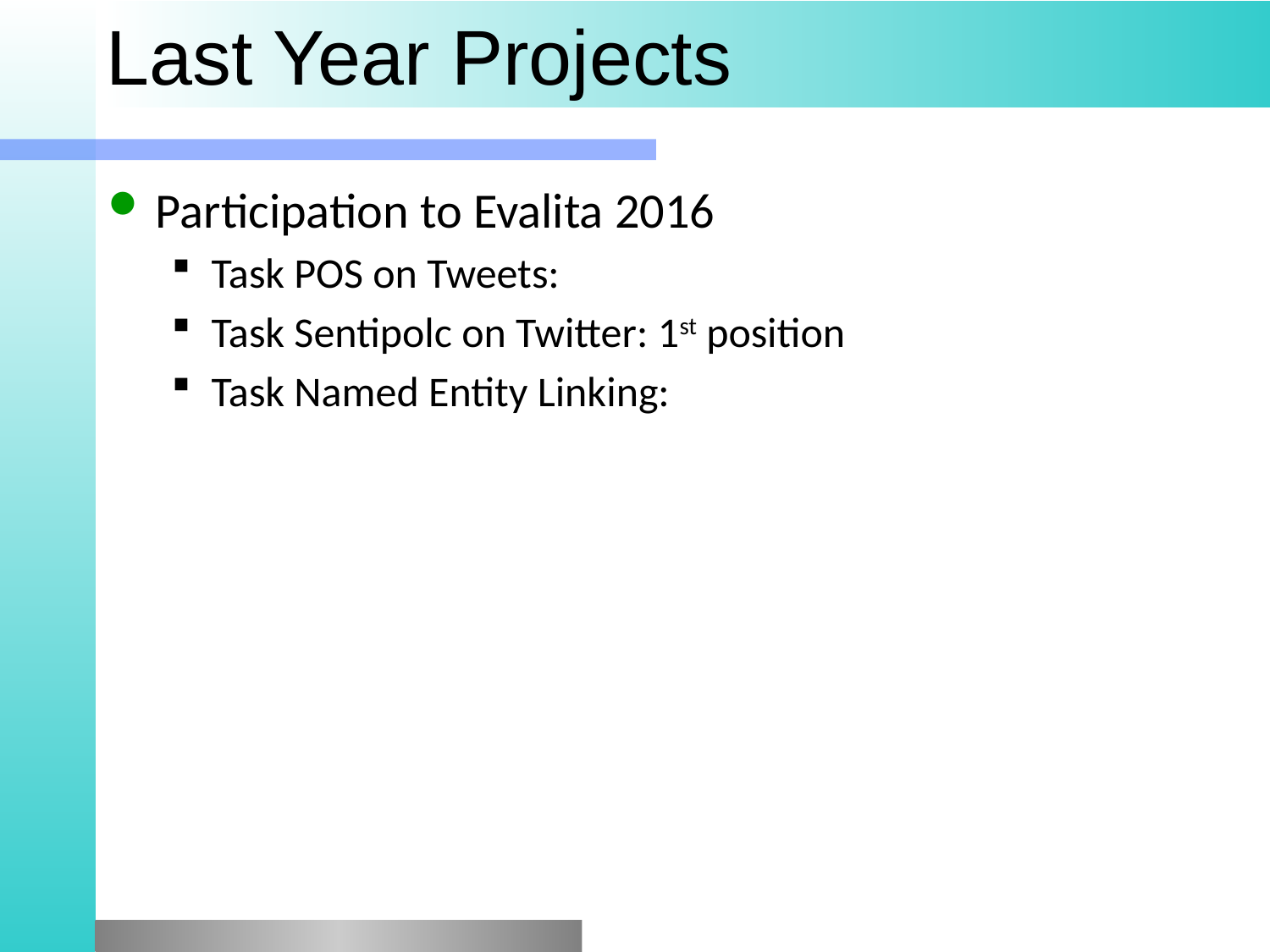

# Last Year Projects
Participation to Evalita 2016
Task POS on Tweets:
Task Sentipolc on Twitter: 1st position
Task Named Entity Linking: